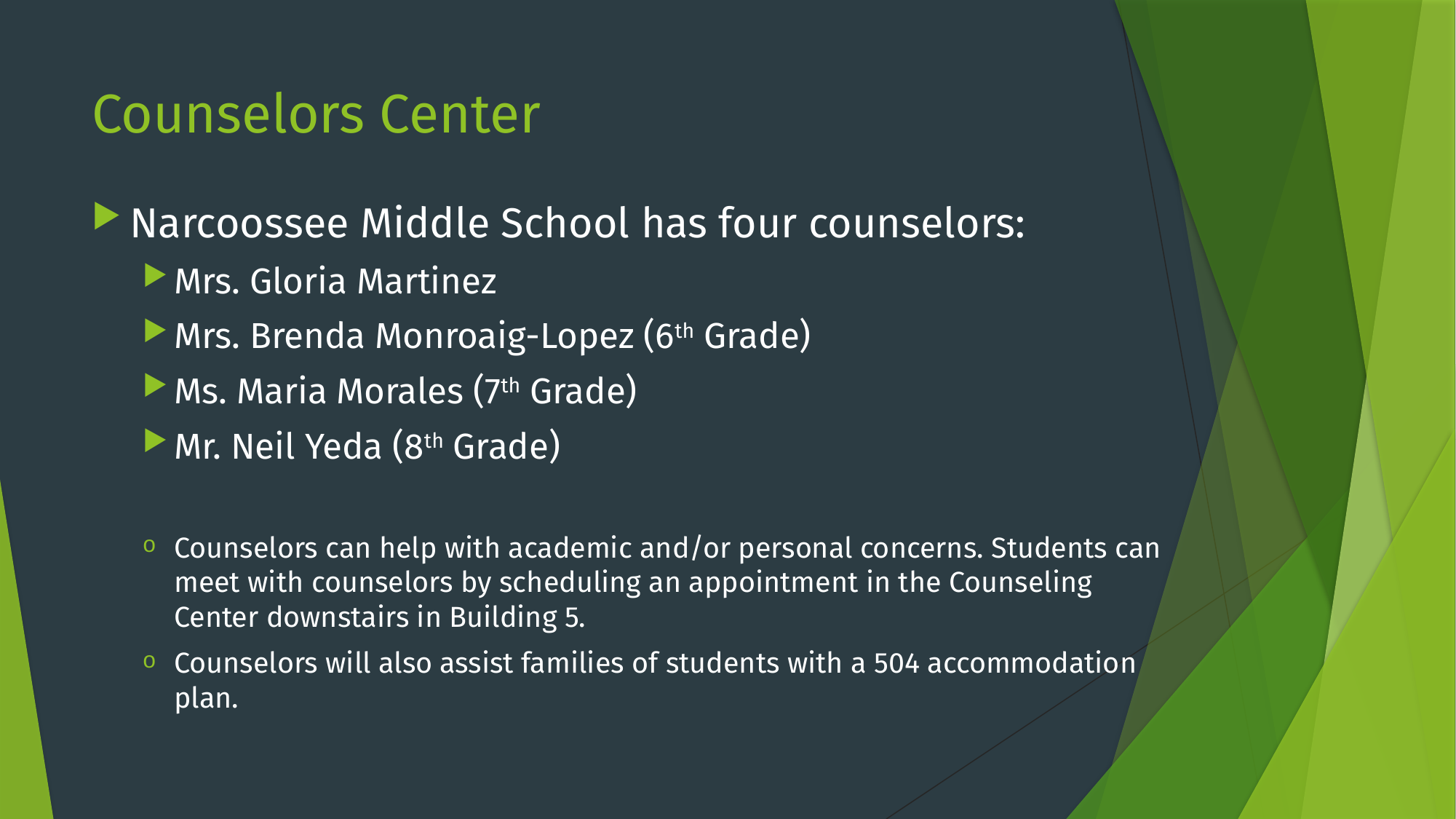

# Counselors Center
Narcoossee Middle School has four counselors:
Mrs. Gloria Martinez
Mrs. Brenda Monroaig-Lopez (6th Grade)
Ms. Maria Morales (7th Grade)
Mr. Neil Yeda (8th Grade)

Counselors can help with academic and/or personal concerns. Students can meet with counselors by scheduling an appointment in the Counseling Center downstairs in Building 5.
Counselors will also assist families of students with a 504 accommodation plan.